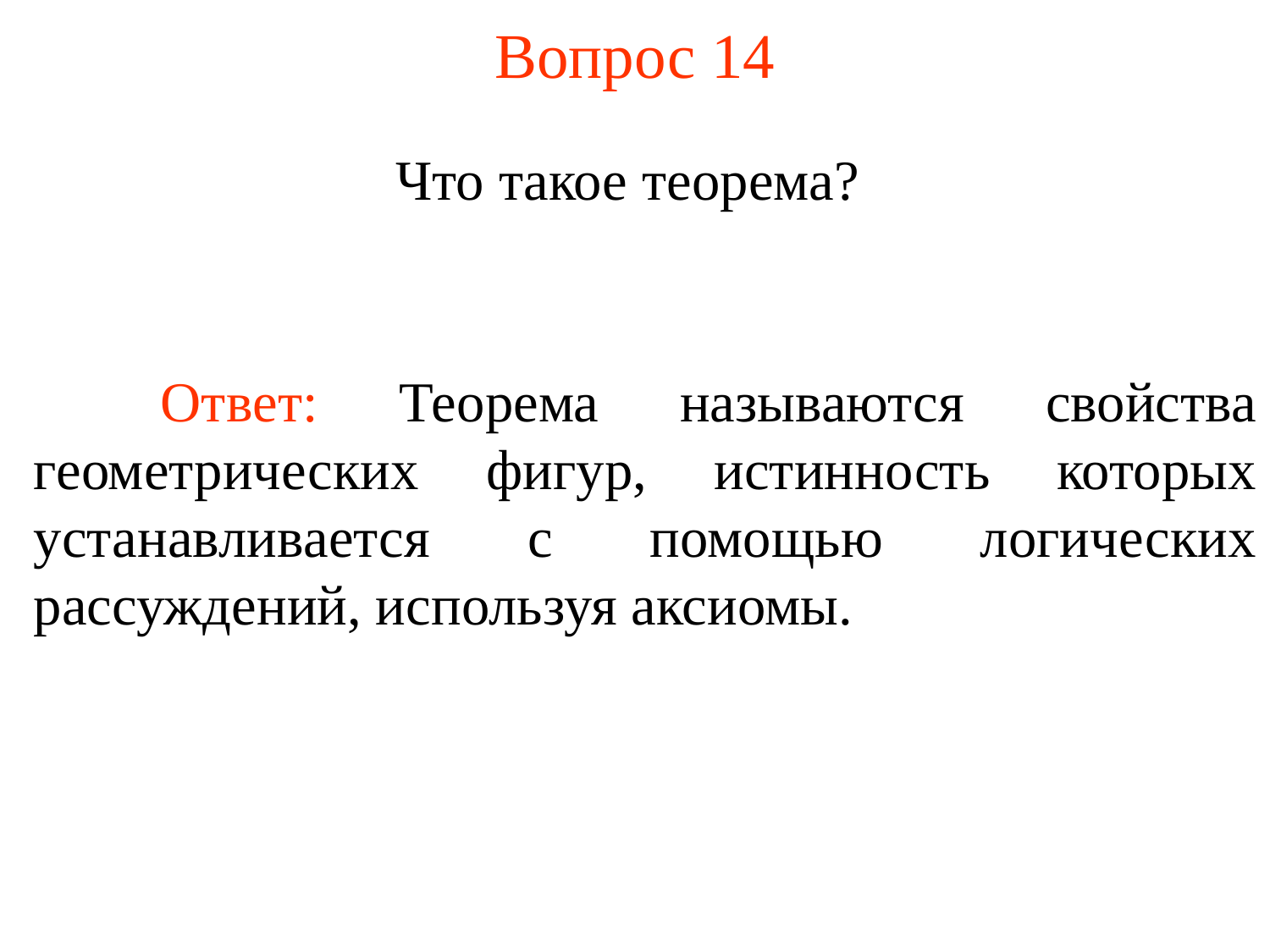

# Вопрос 14
Что такое теорема?
	Ответ: Теорема называются свойства геометрических фигур, истинность которых устанавливается с помощью логических рассуждений, используя аксиомы.